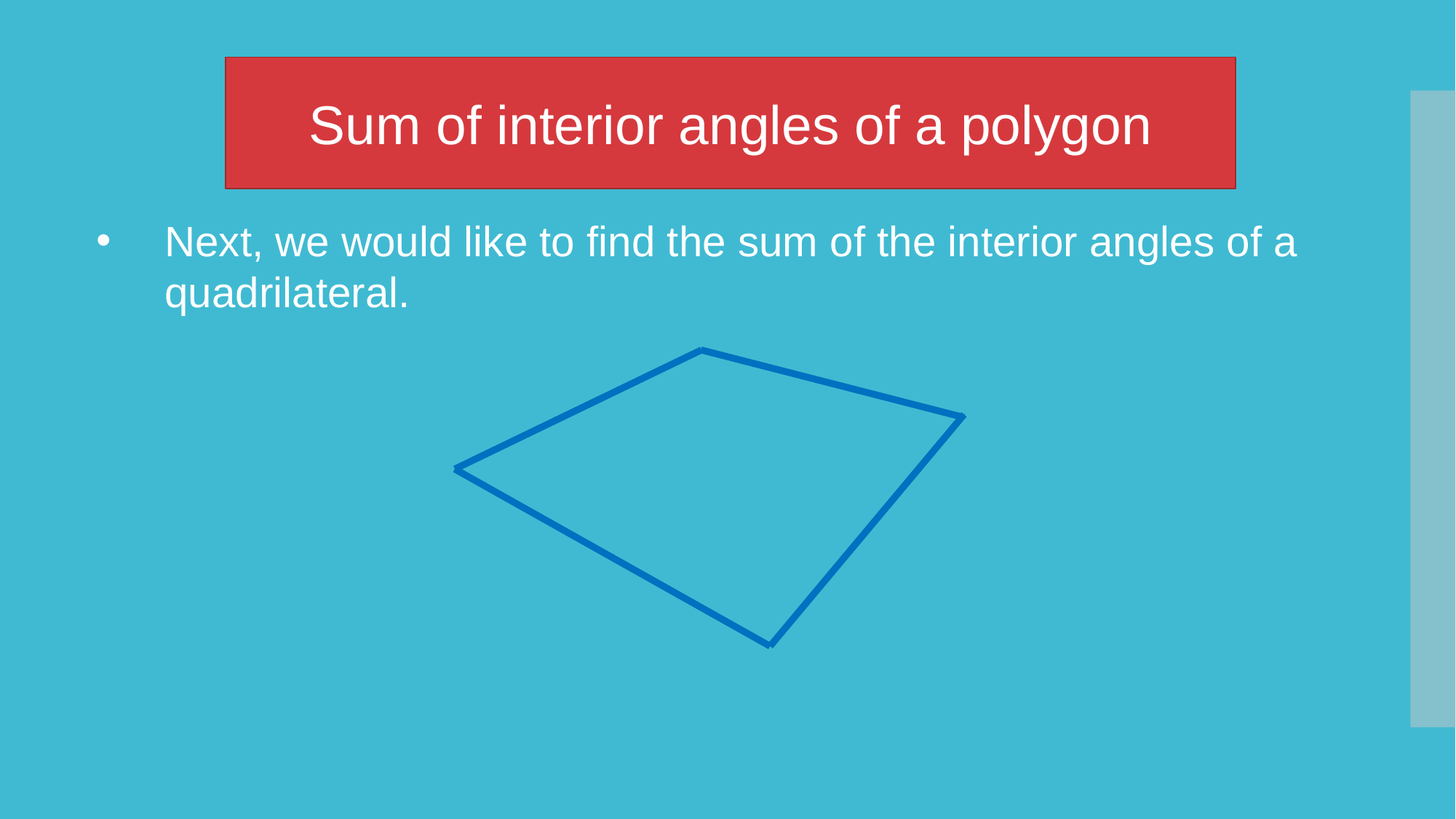

Sum of interior angles of a polygon
Next, we would like to find the sum of the interior angles of a quadrilateral.